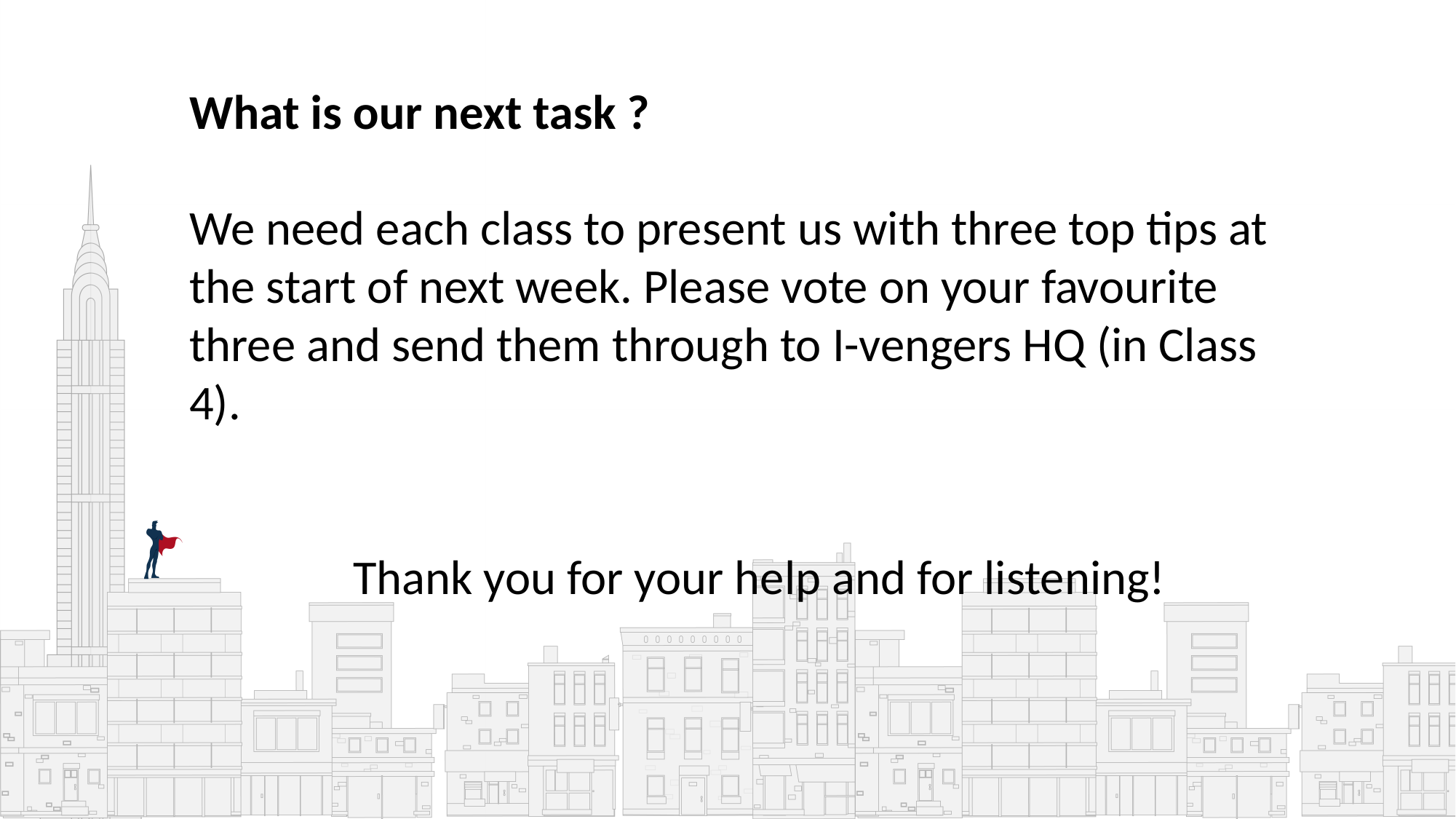

What is our next task ?

We need each class to present us with three top tips at the start of next week. Please vote on your favourite three and send them through to I-vengers HQ (in Class 4).

               Thank you for your help and for listening!